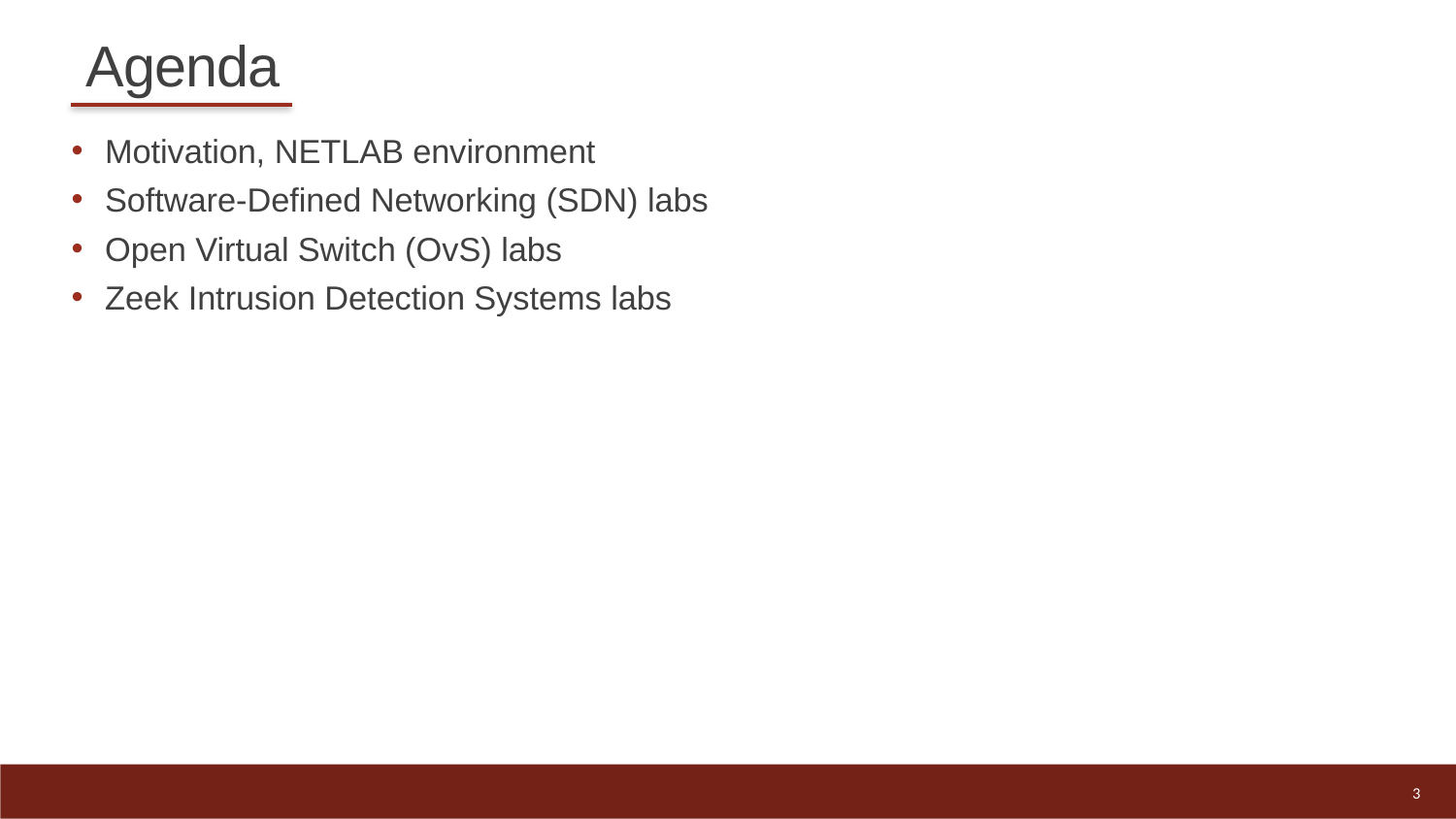

# Agenda
Motivation, NETLAB environment
Software-Defined Networking (SDN) labs
Open Virtual Switch (OvS) labs
Zeek Intrusion Detection Systems labs

3